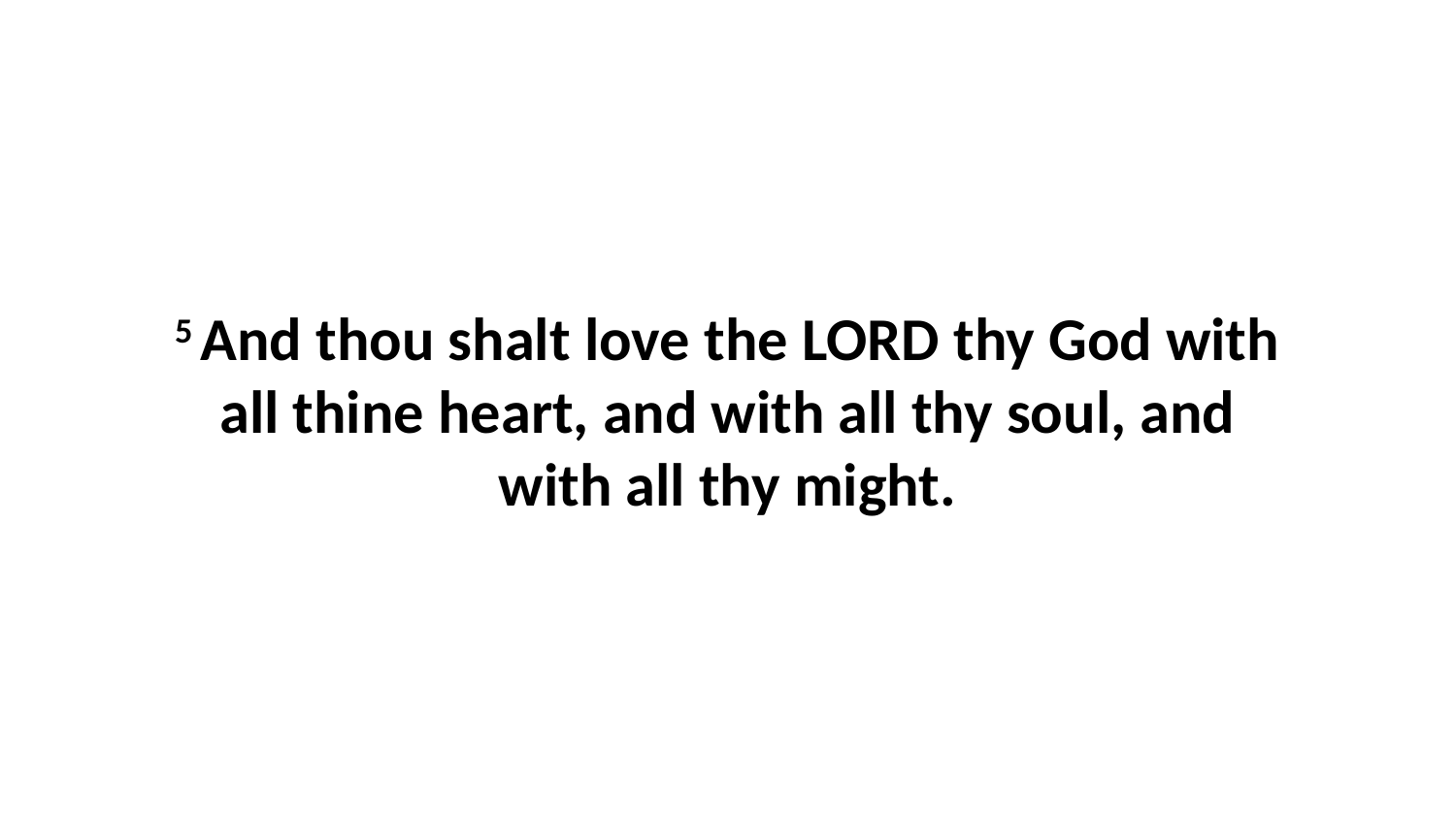

5 And thou shalt love the LORD thy God with all thine heart, and with all thy soul, and with all thy might.